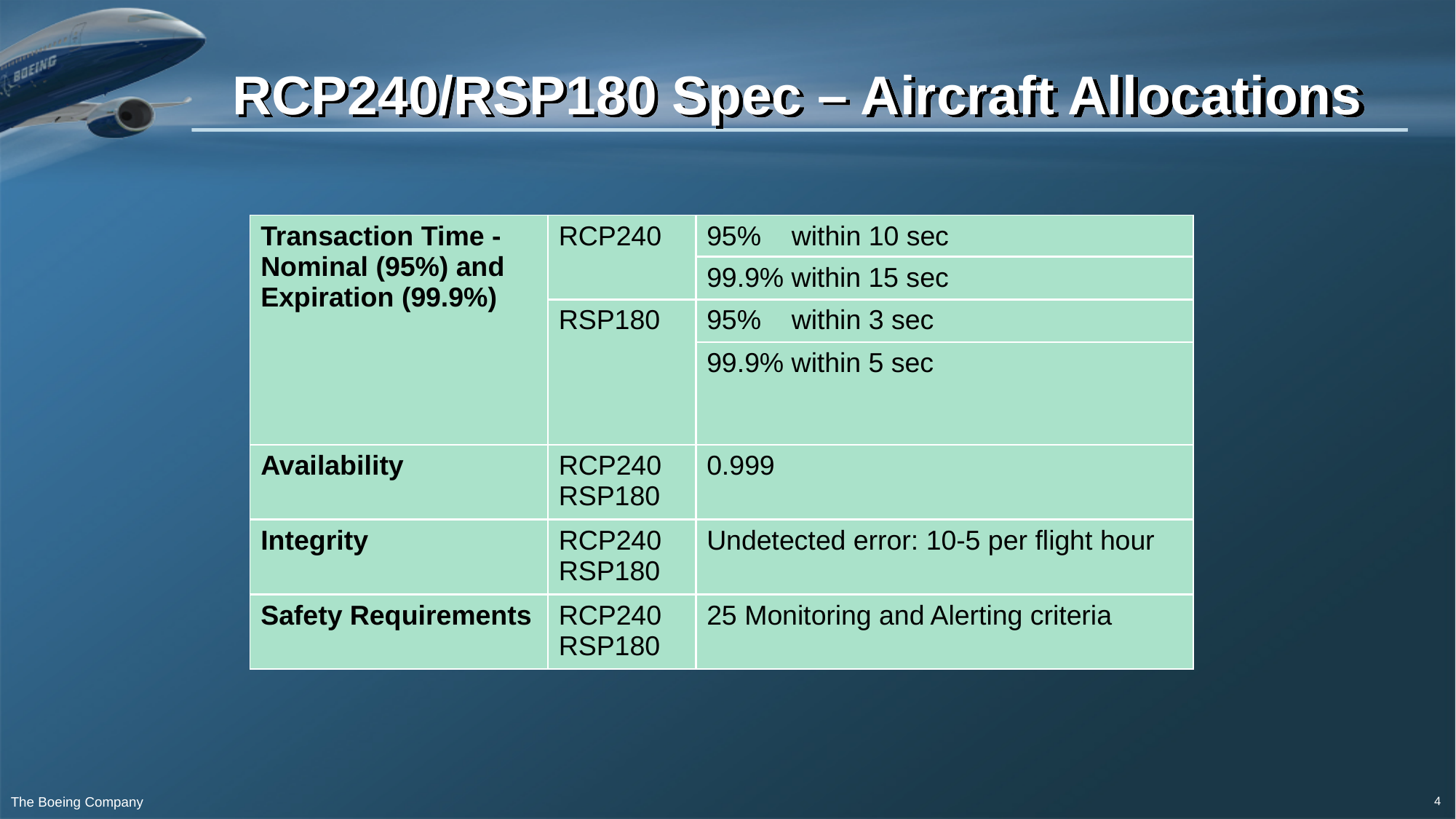

# RCP240/RSP180 Spec – Aircraft Allocations
| Transaction Time - Nominal (95%) and Expiration (99.9%) | RCP240 | 95% within 10 sec |
| --- | --- | --- |
|  |  | 99.9% within 15 sec |
|  | RSP180 | 95% within 3 sec |
|  |  | 99.9% within 5 sec |
| Availability | RCP240 RSP180 | 0.999 |
| Integrity | RCP240 RSP180 | Undetected error: 10-5 per flight hour |
| Safety Requirements | RCP240 RSP180 | 25 Monitoring and Alerting criteria |
4